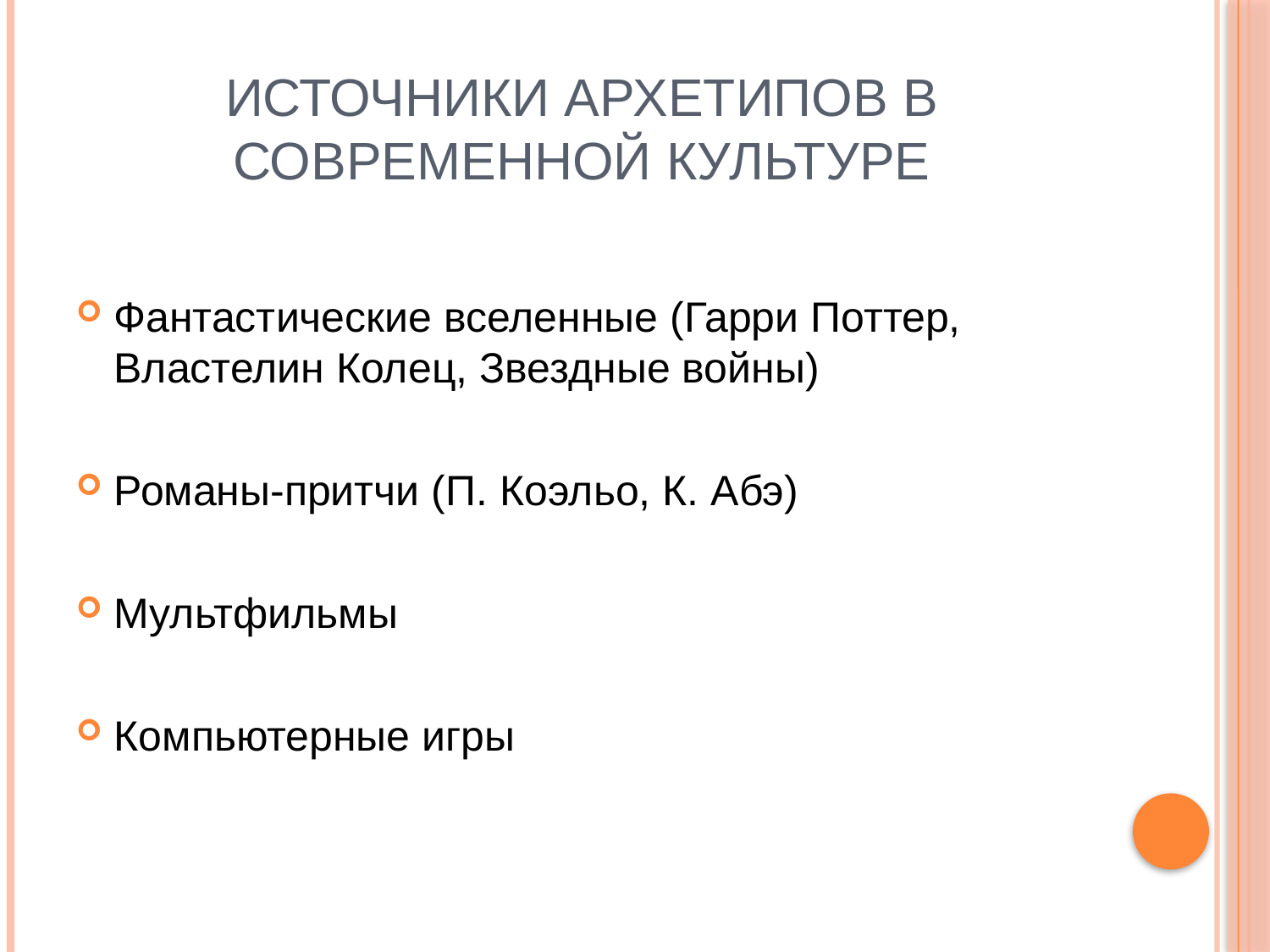

# Источники архетипов в современной культуре

Фантастические вселенные (Гарри Поттер, Властелин Колец, Звездные войны)

Романы-притчи (П. Коэльо, К. Абэ)

Мультфильмы

Компьютерные игры